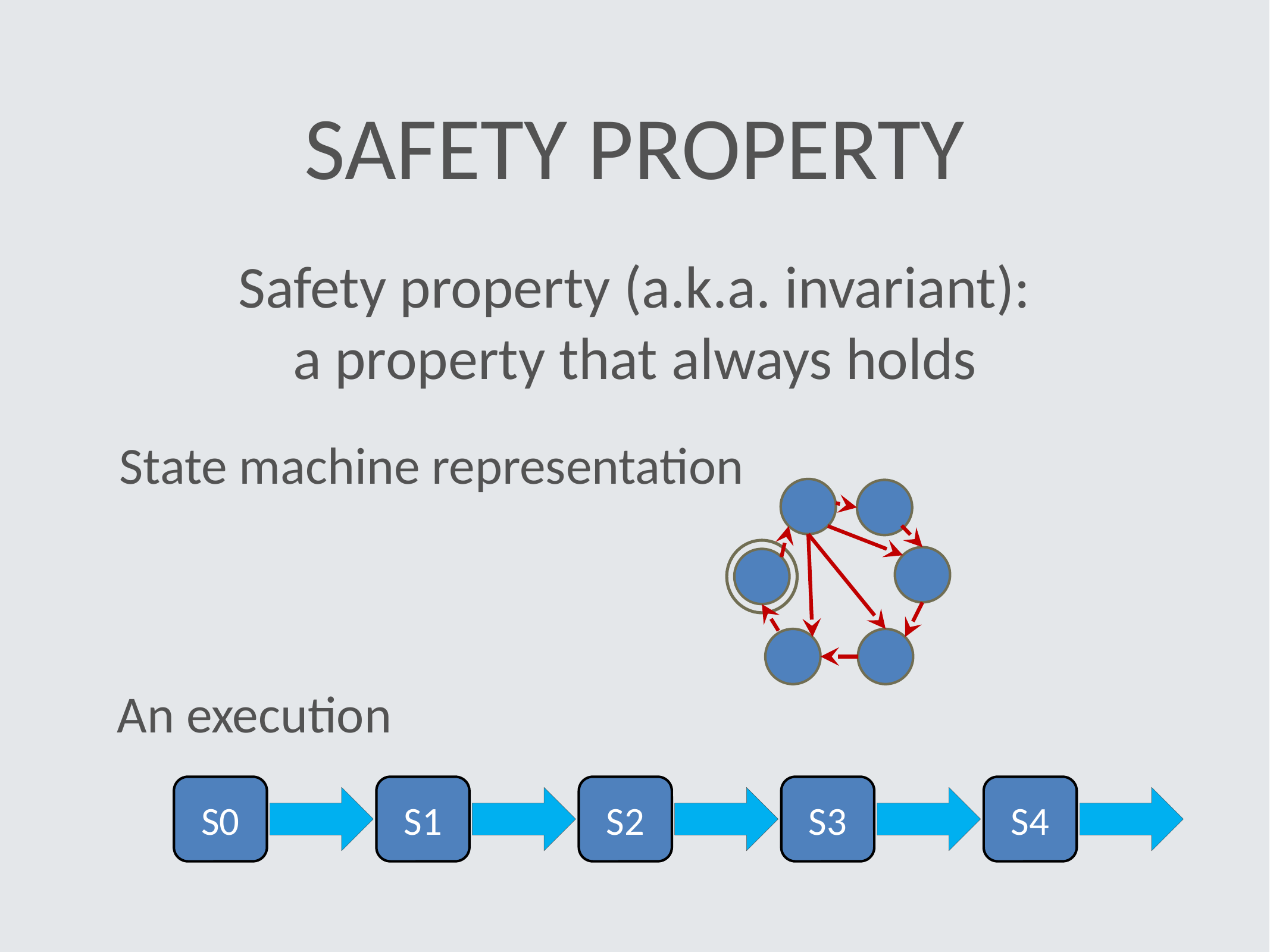

# Safety property
Safety property (a.k.a. invariant):
a property that always holds
State machine representation

An execution

S0
S1
S2
S3
S4